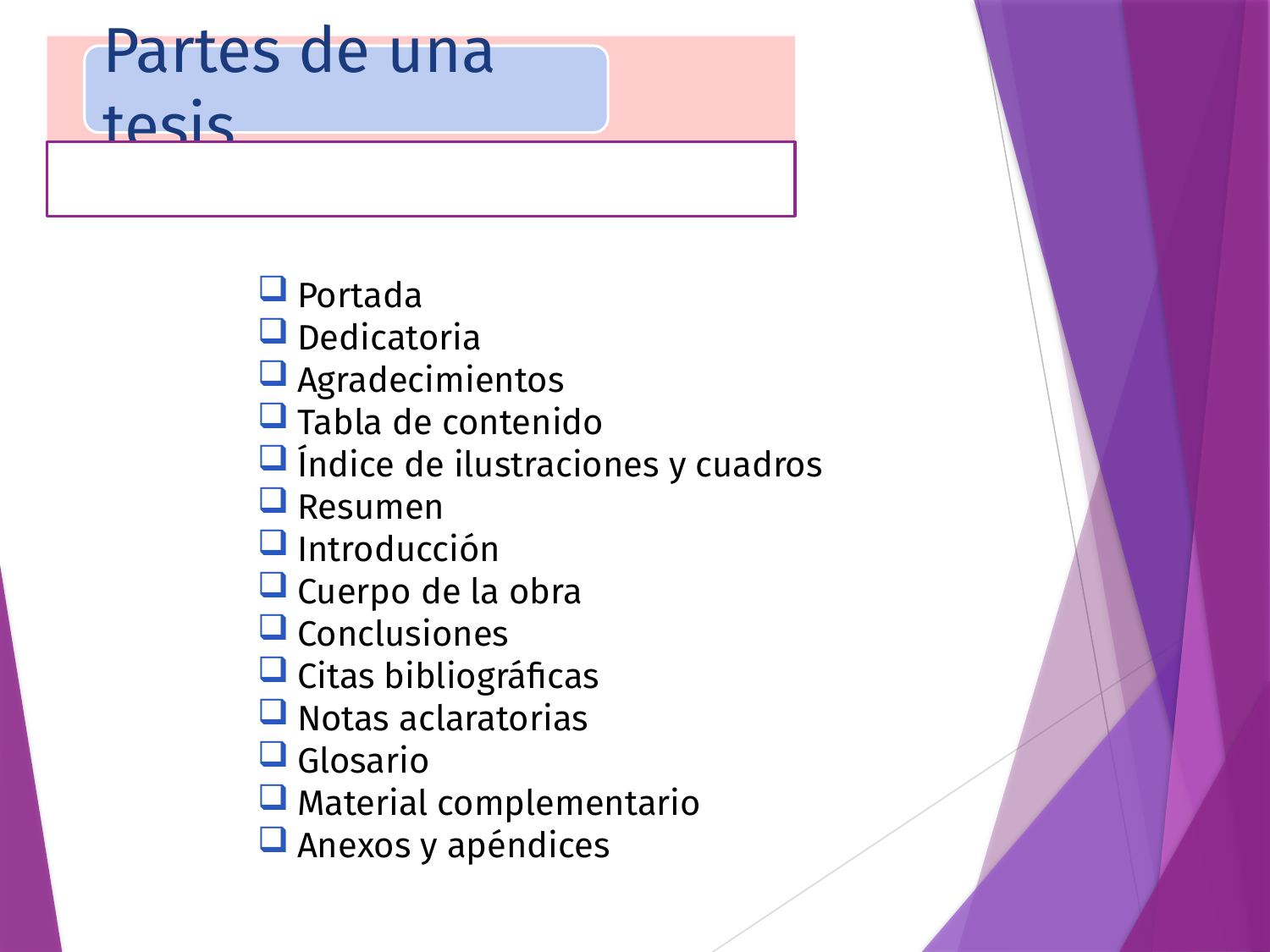

Partes de una tesis
Portada
Dedicatoria
Agradecimientos
Tabla de contenido
Índice de ilustraciones y cuadros
Resumen
Introducción
Cuerpo de la obra
Conclusiones
Citas bibliográficas
Notas aclaratorias
Glosario
Material complementario
Anexos y apéndices